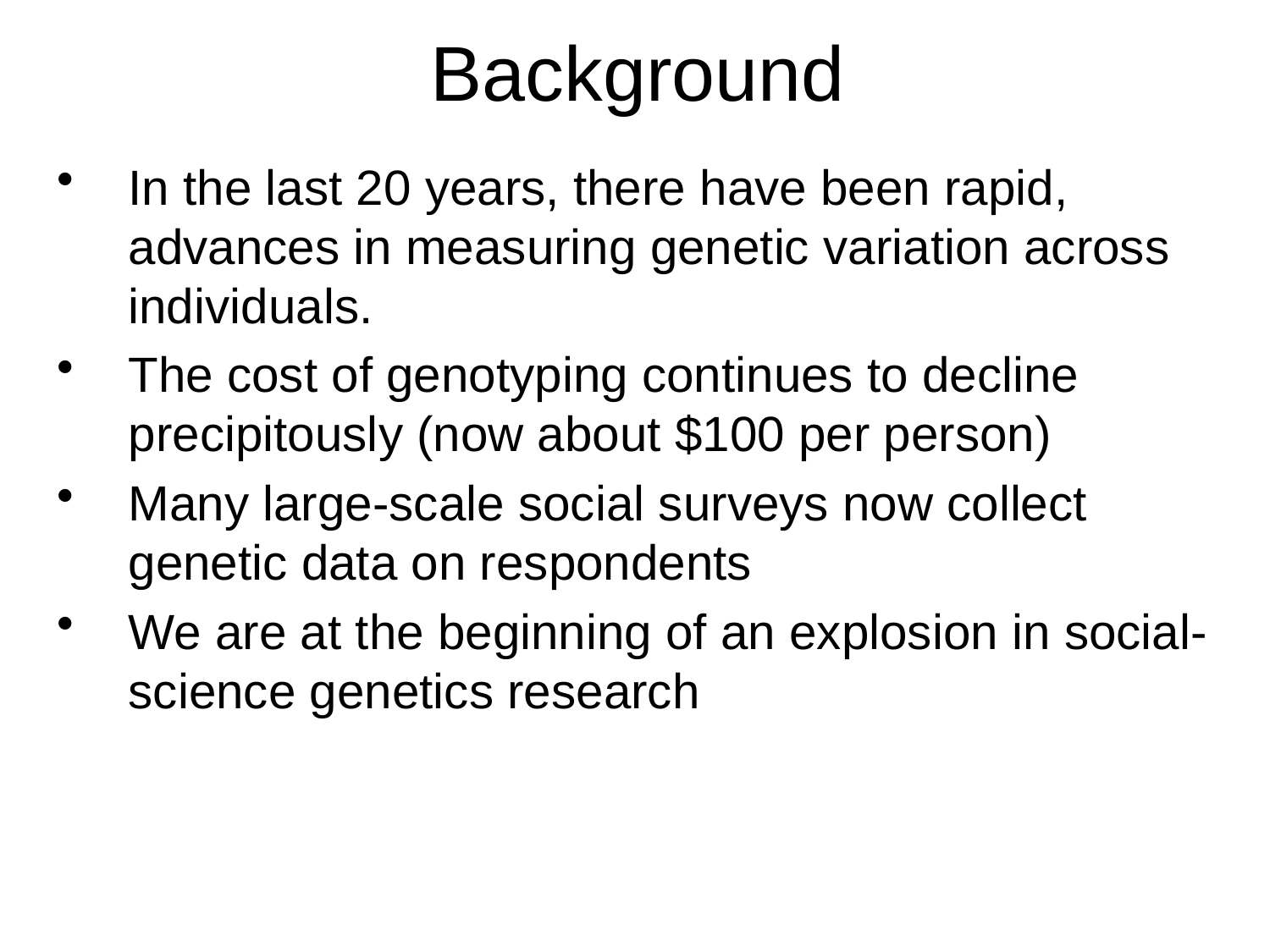

# Background
In the last 20 years, there have been rapid, advances in measuring genetic variation across individuals.
The cost of genotyping continues to decline precipitously (now about $100 per person)
Many large-scale social surveys now collect genetic data on respondents
We are at the beginning of an explosion in social-science genetics research